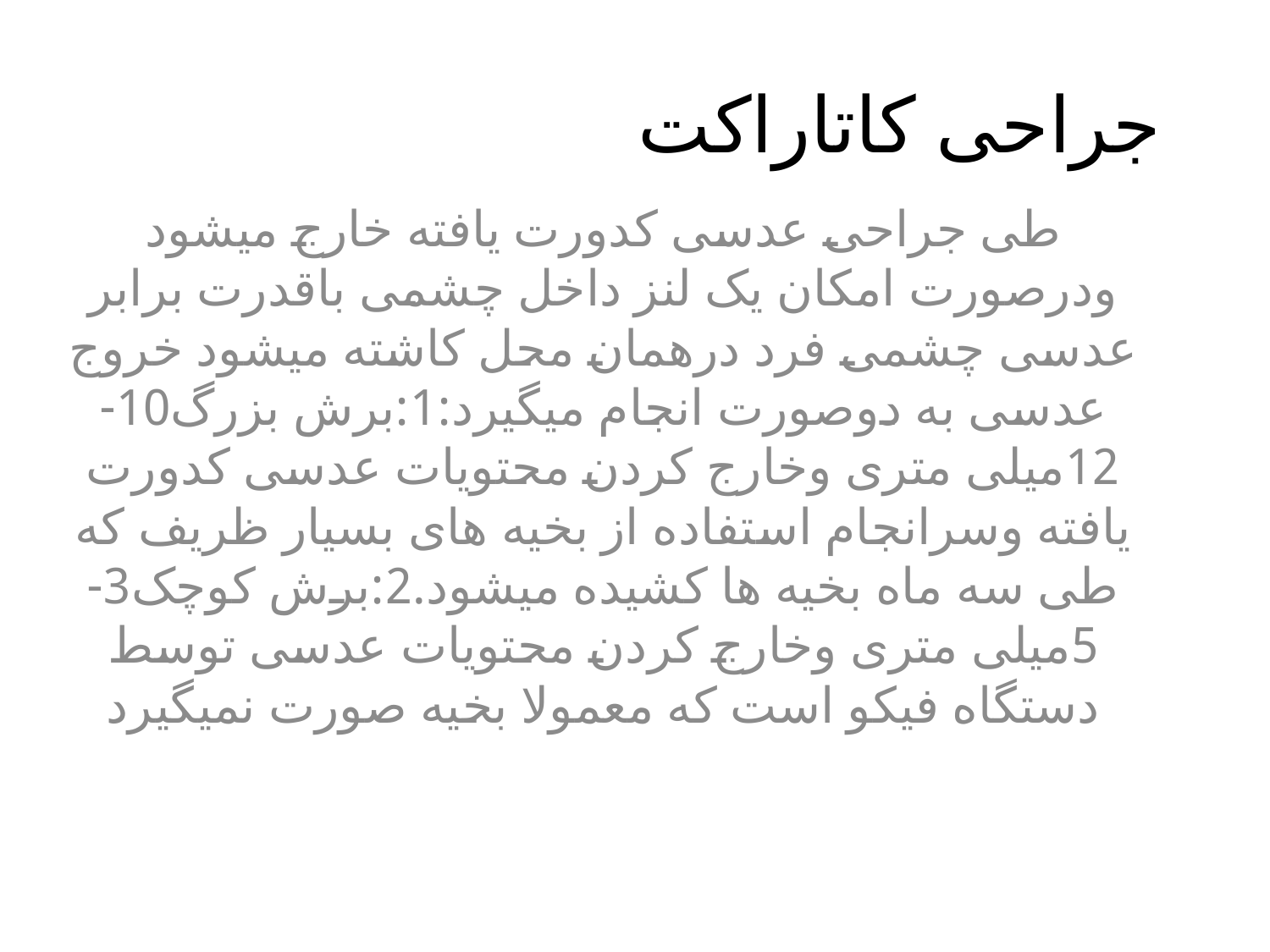

# جراحی کاتاراکت
طی جراحی عدسی کدورت یافته خارج میشود ودرصورت امکان یک لنز داخل چشمی باقدرت برابر عدسی چشمی فرد درهمان محل کاشته میشود خروج عدسی به دوصورت انجام میگیرد:1:برش بزرگ10-12میلی متری وخارج کردن محتویات عدسی کدورت یافته وسرانجام استفاده از بخیه های بسیار ظریف که طی سه ماه بخیه ها کشیده میشود.2:برش کوچک3-5میلی متری وخارج کردن محتویات عدسی توسط دستگاه فیکو است که معمولا بخیه صورت نمیگیرد